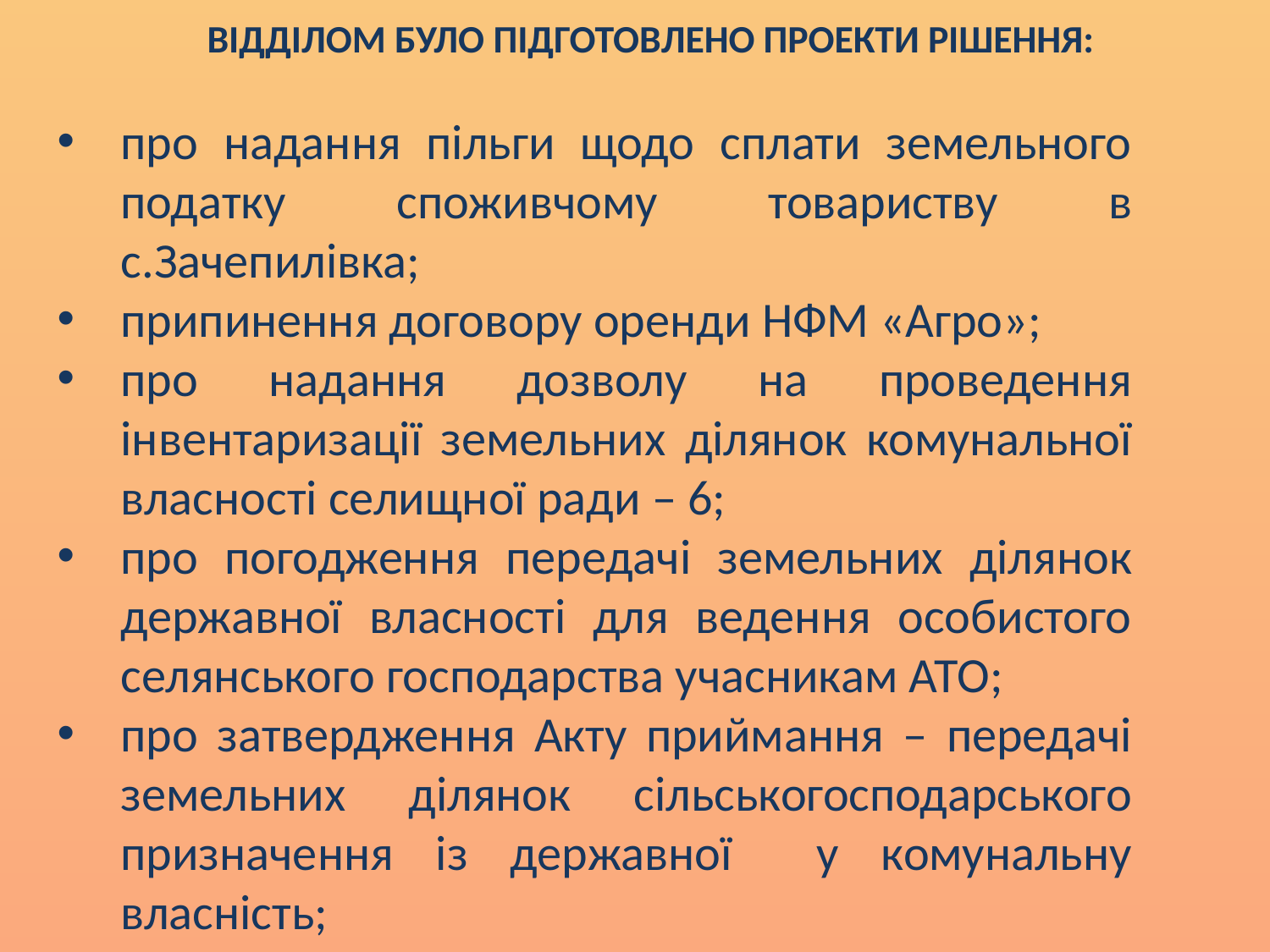

# ВІДДІЛОМ БУЛО ПІДГОТОВЛЕНО ПРОЕКТИ РІШЕННЯ:
про надання пільги щодо сплати земельного податку споживчому товариству в с.Зачепилівка;
припинення договору оренди НФМ «Агро»;
про надання дозволу на проведення інвентаризації земельних ділянок комунальної власності селищної ради – 6;
про погодження передачі земельних ділянок державної власності для ведення особистого селянського господарства учасникам АТО;
про затвердження Акту приймання – передачі земельних ділянок сільськогосподарського призначення із державної  у комунальну власність;